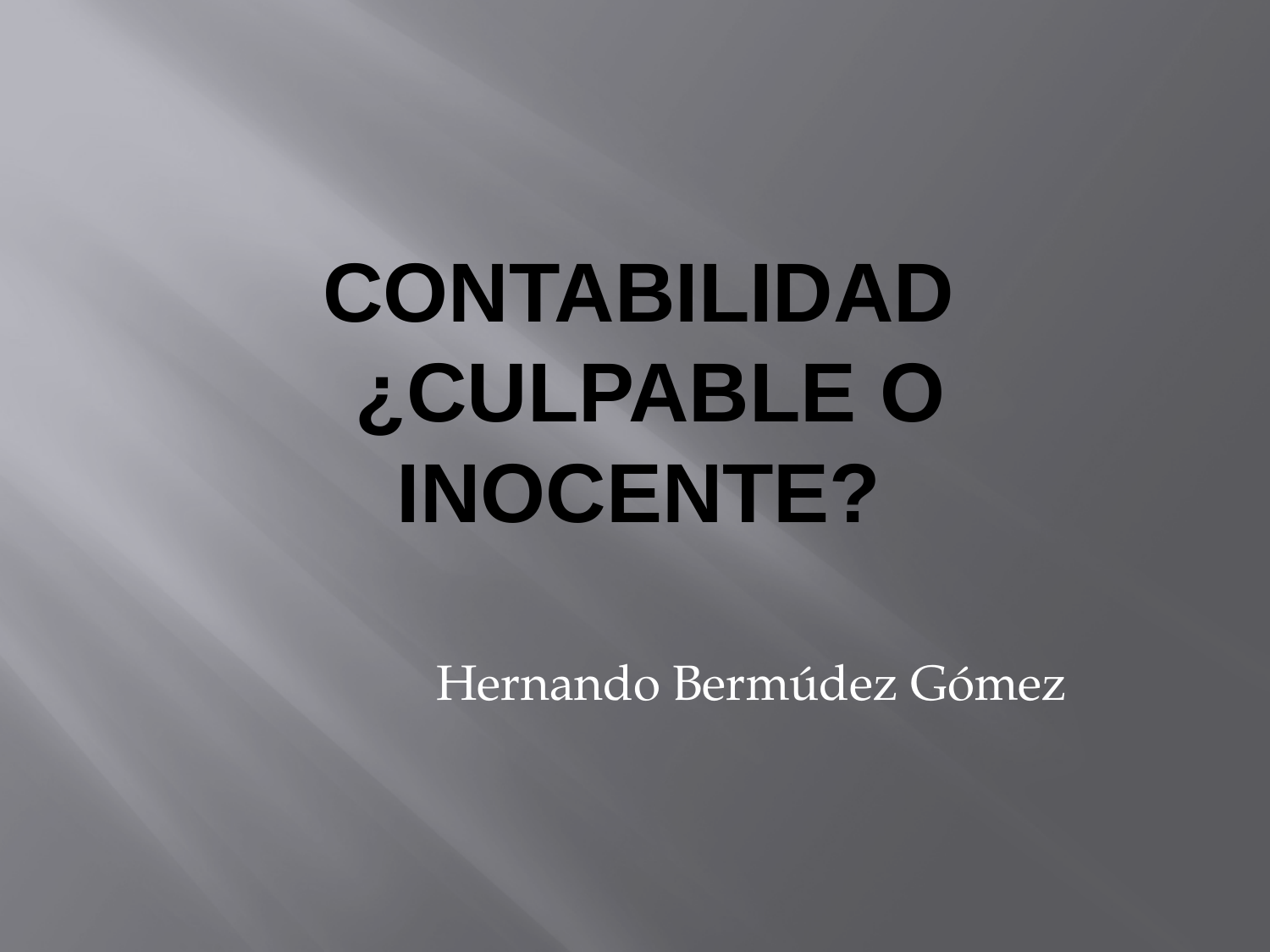

# Contabilidad ¿culpable o inocente?
Hernando Bermúdez Gómez